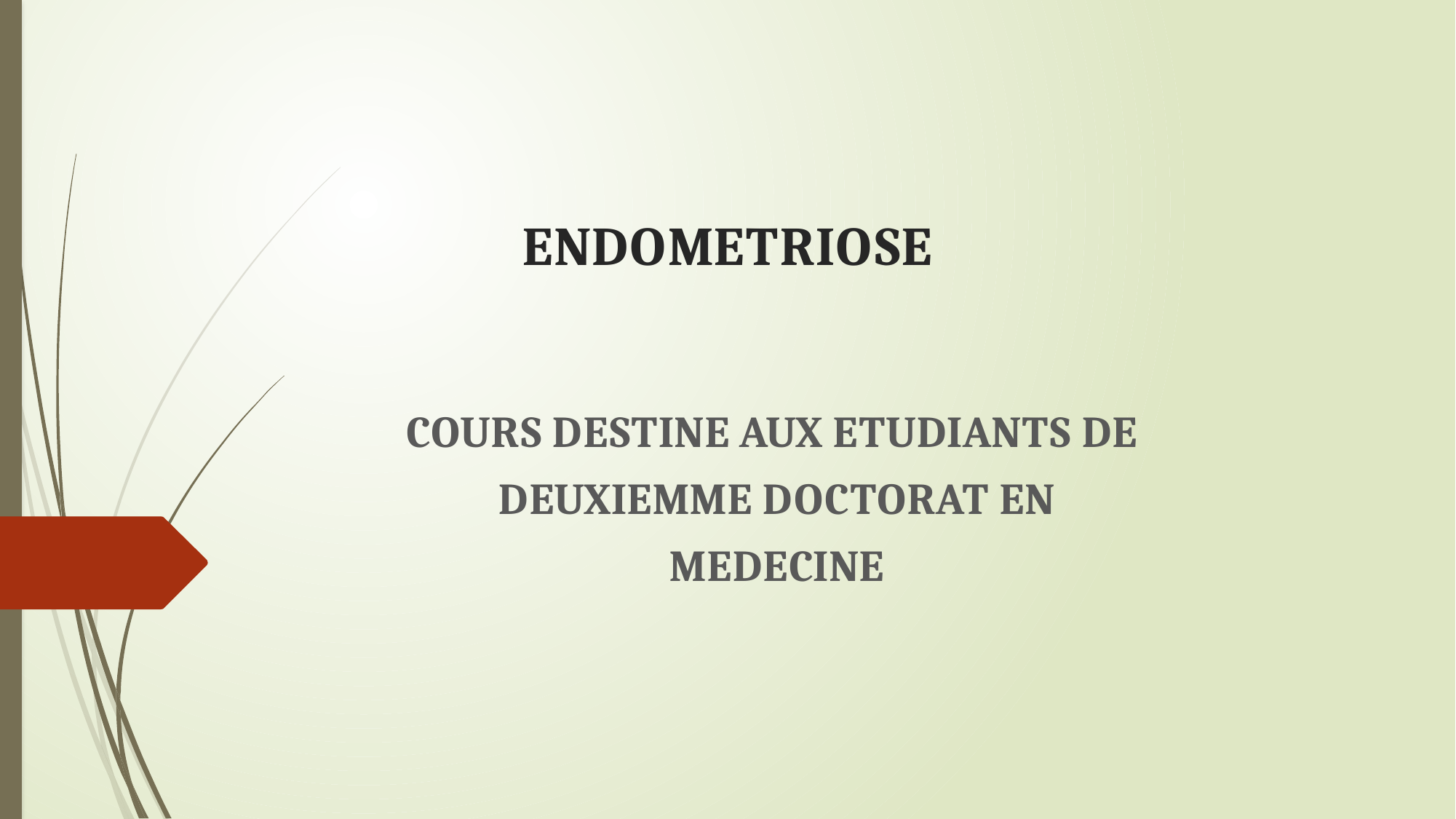

# ENDOMETRIOSE
COURS DESTINE AUX ETUDIANTS DE
DEUXIEMME DOCTORAT EN
 MEDECINE